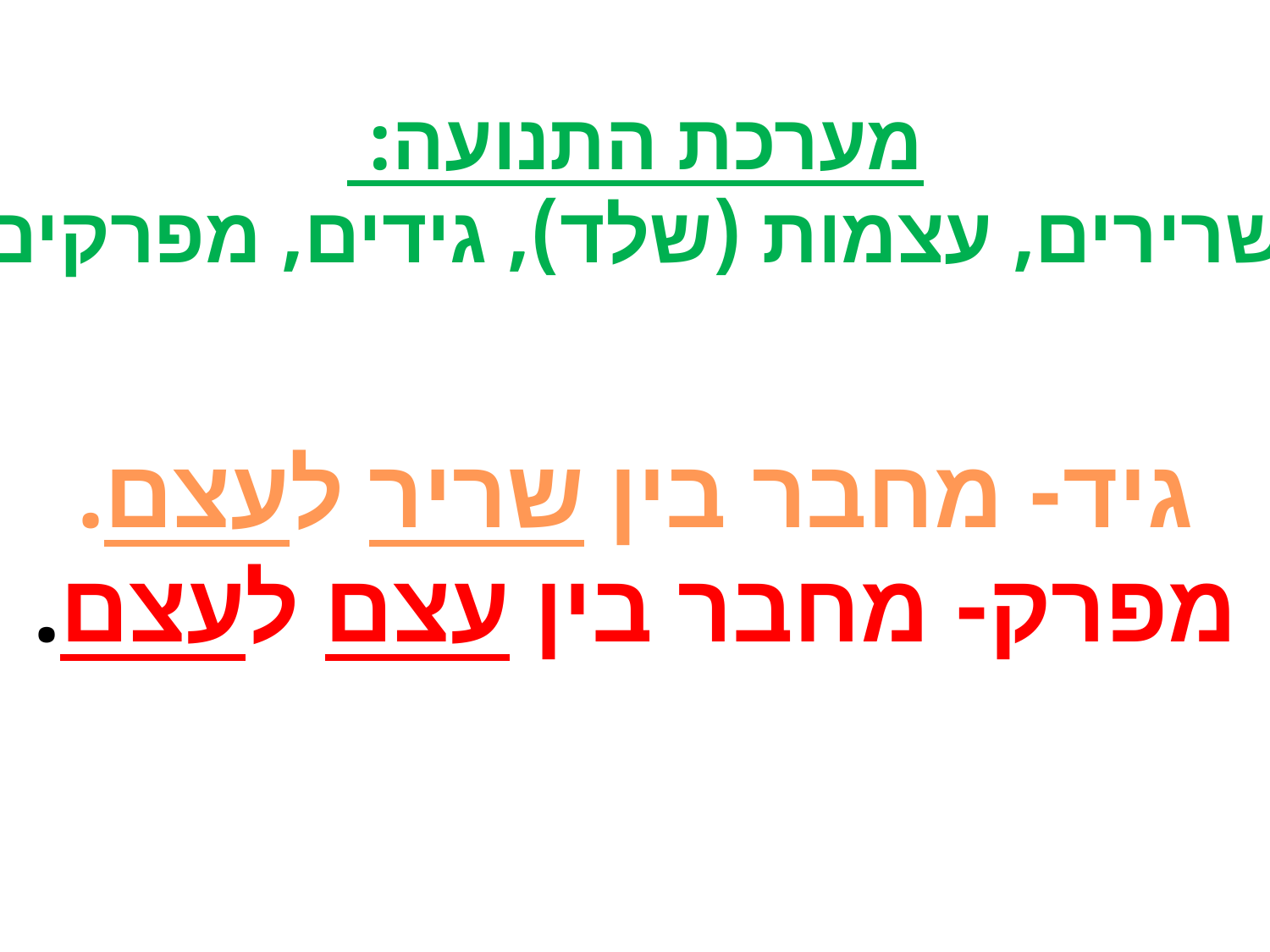

מערכת התנועה:
שרירים, עצמות (שלד), גידים, מפרקים
גיד- מחבר בין שריר לעצם.
מפרק- מחבר בין עצם לעצם.